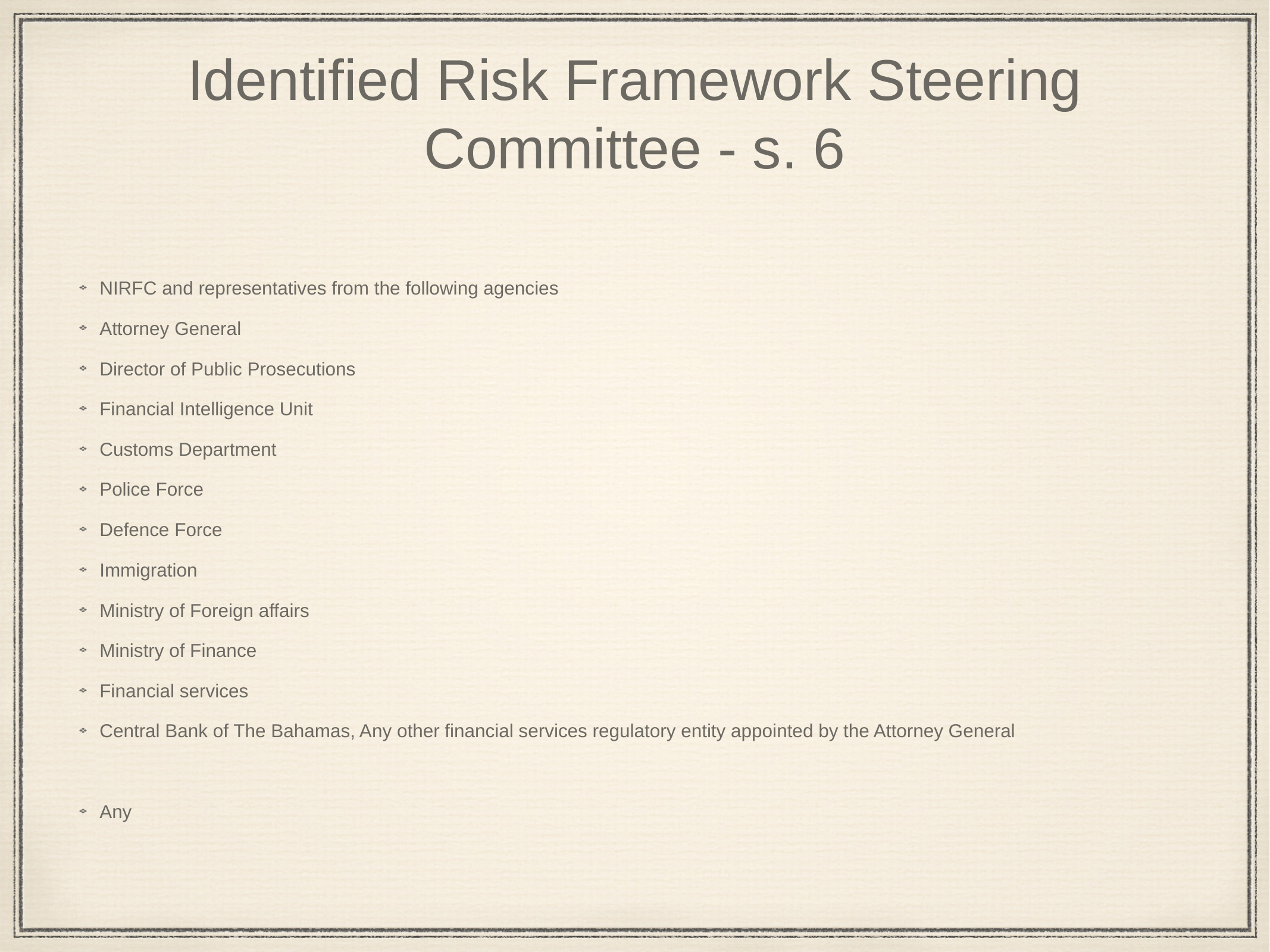

# Identified Risk Framework Steering Committee - s. 6
NIRFC and representatives from the following agencies
Attorney General
Director of Public Prosecutions
Financial Intelligence Unit
Customs Department
Police Force
Defence Force
Immigration
Ministry of Foreign affairs
Ministry of Finance
Financial services
Central Bank of The Bahamas, Any other financial services regulatory entity appointed by the Attorney General

Any